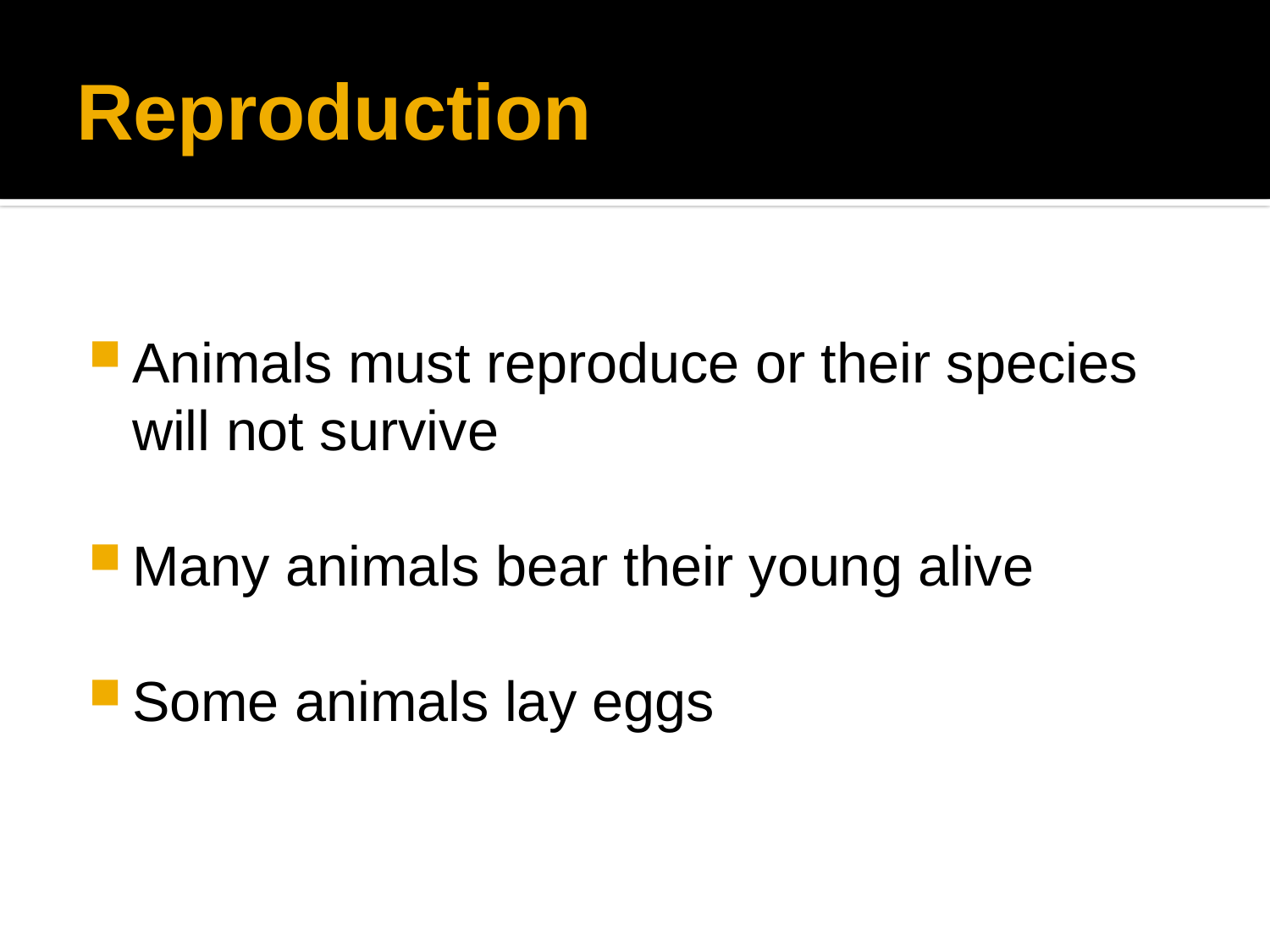

# Reproduction

Animals must reproduce or their species will not survive

Many animals bear their young alive

Some animals lay eggs